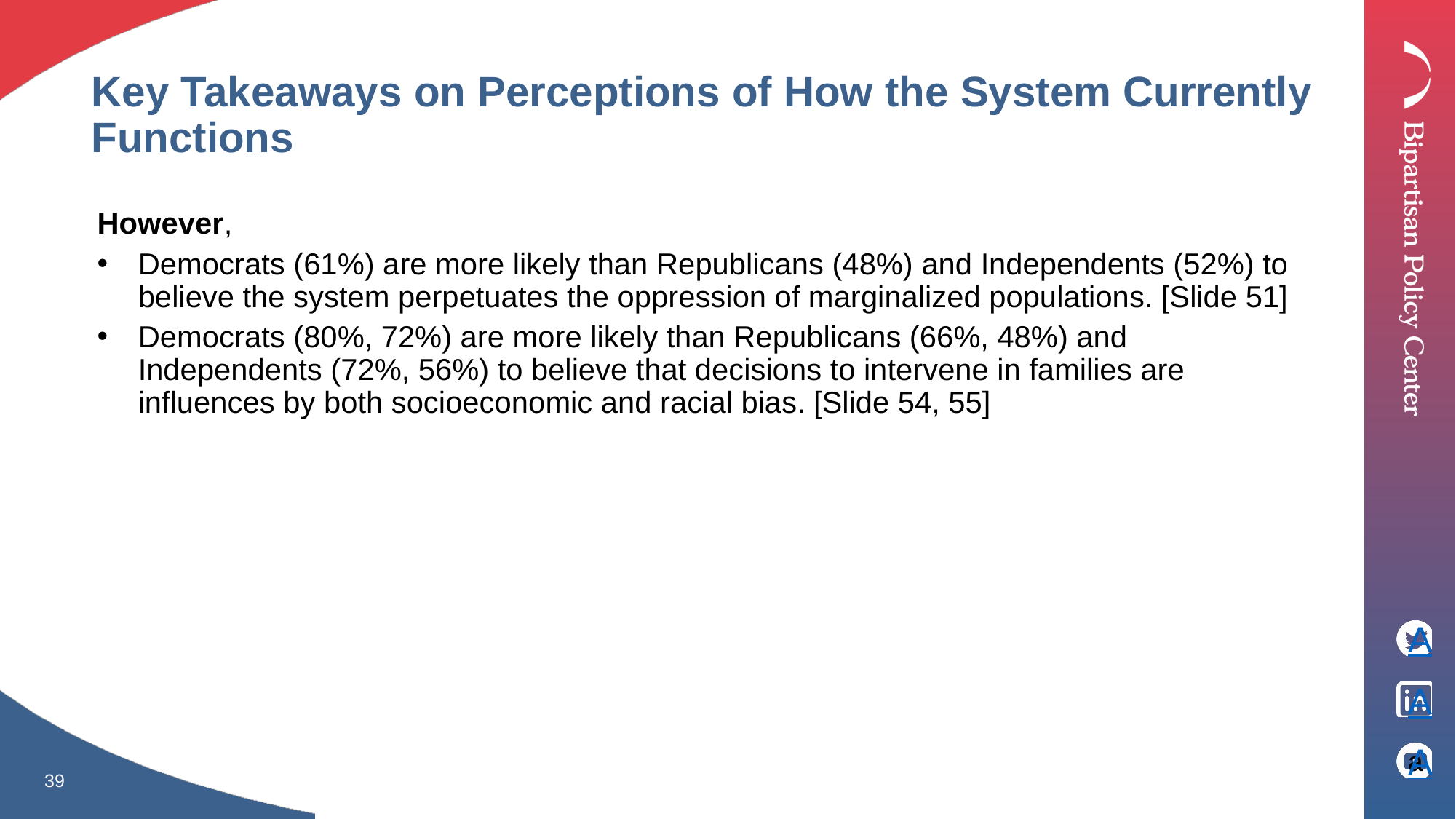

Key Takeaways on Perceptions of How the System Currently Functions

However,
Democrats (61%) are more likely than Republicans (48%) and Independents (52%) to believe the system perpetuates the oppression of marginalized populations. [Slide 51]
Democrats (80%, 72%) are more likely than Republicans (66%, 48%) and Independents (72%, 56%) to believe that decisions to intervene in families are influences by both socioeconomic and racial bias. [Slide 54, 55]